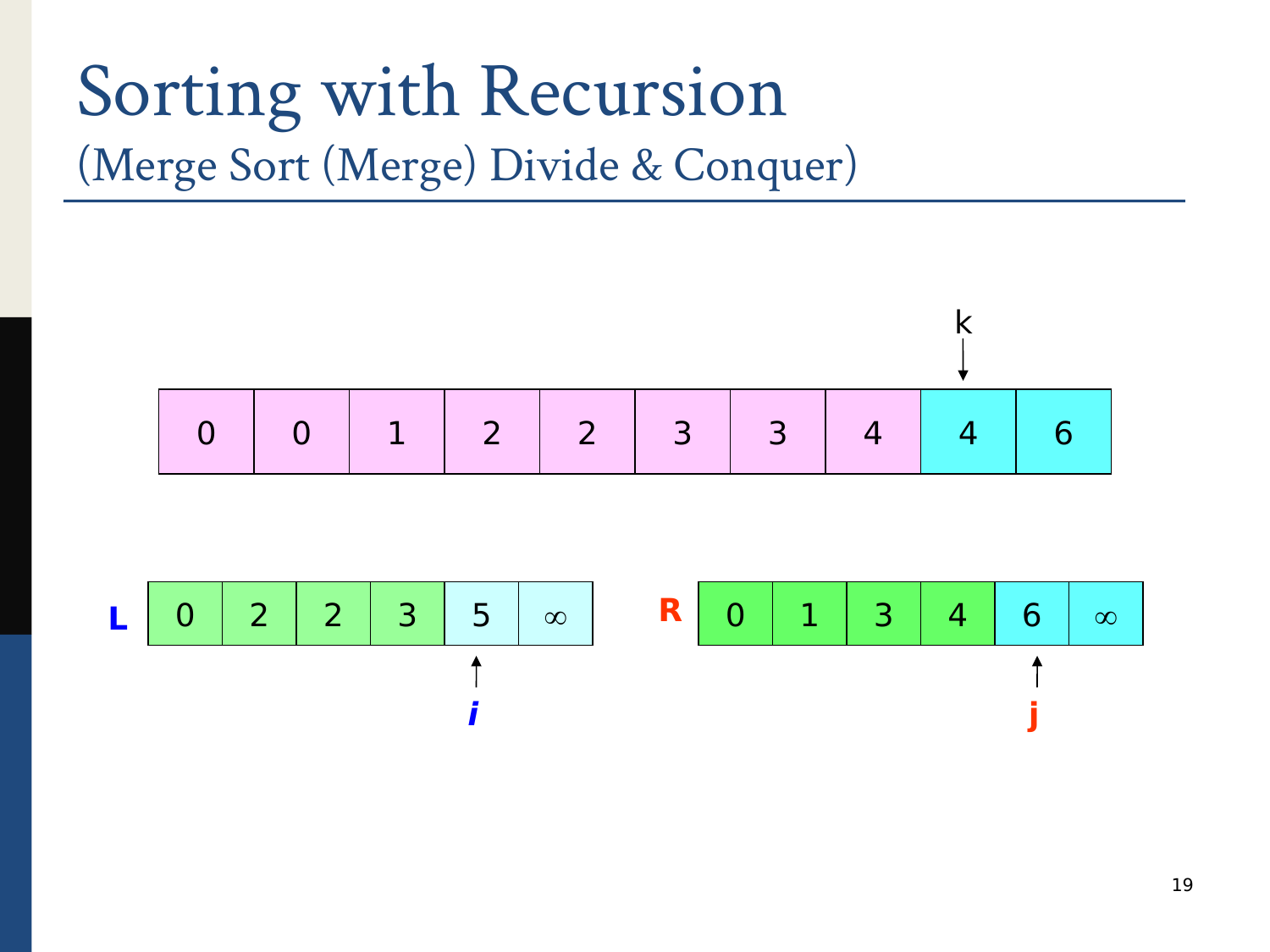

# Sorting with Recursion (Merge Sort (Merge) Divide & Conquer)
k

0
0
1
2
2
3
3
4
4
6
0
2
2
3
5
∞
0
1
3
4
6
∞
R
L

i
j
19